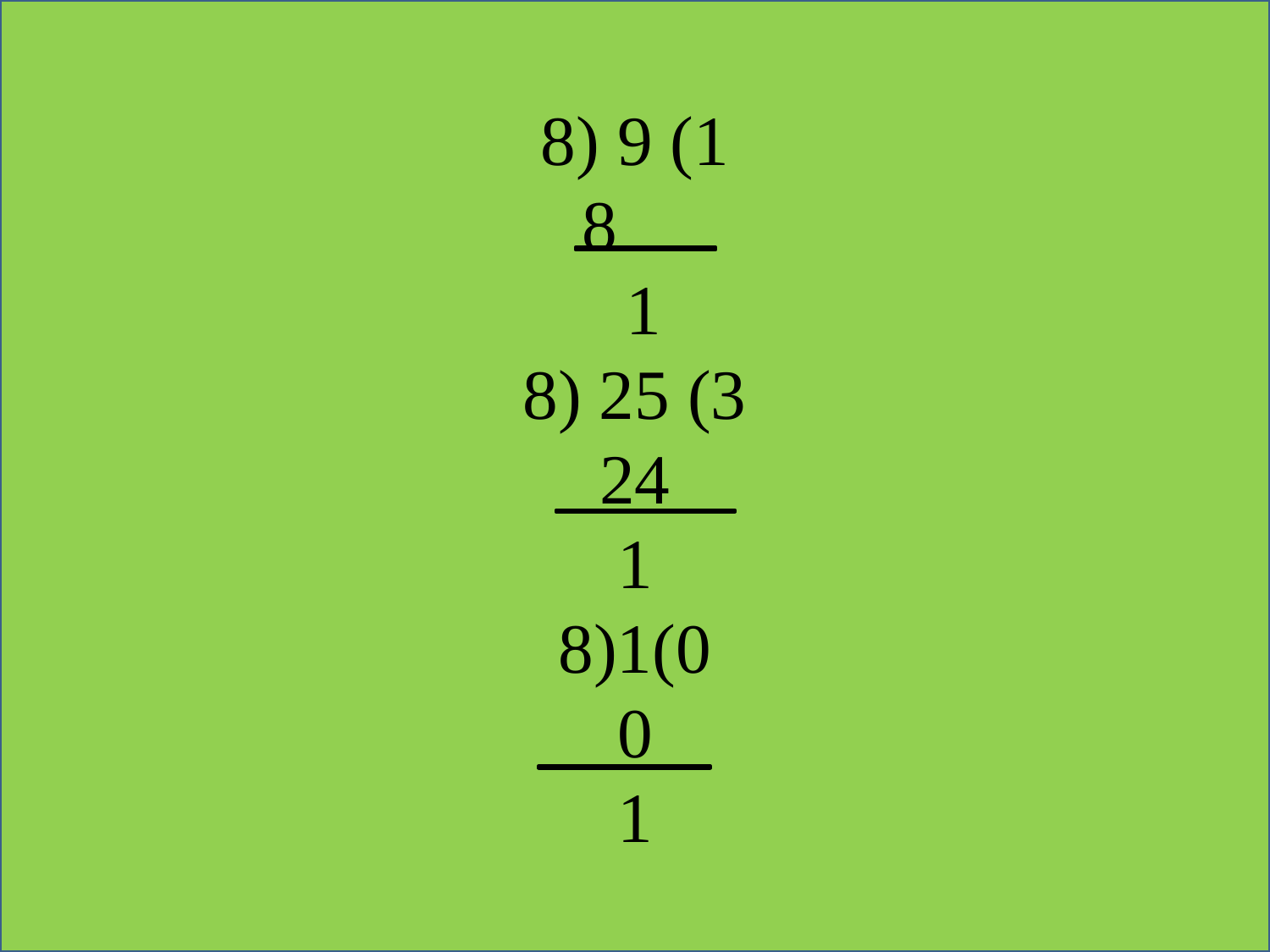

8) 9 (1
 8
 1
8) 25 (3
24
1
8)1(0
0
1